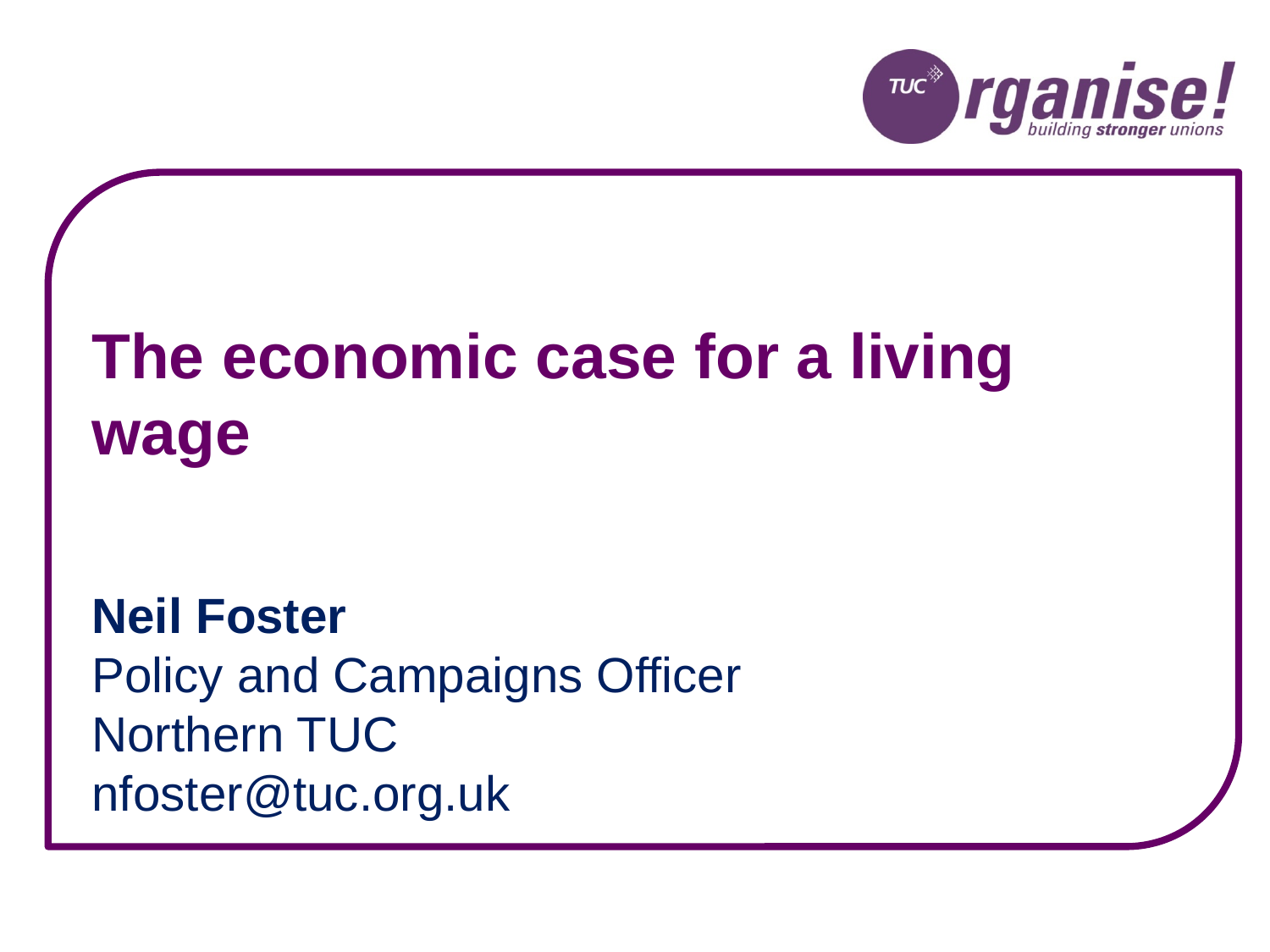

The economic case for a living wage
Neil Foster
Policy and Campaigns Officer
Northern TUC
nfoster@tuc.org.uk